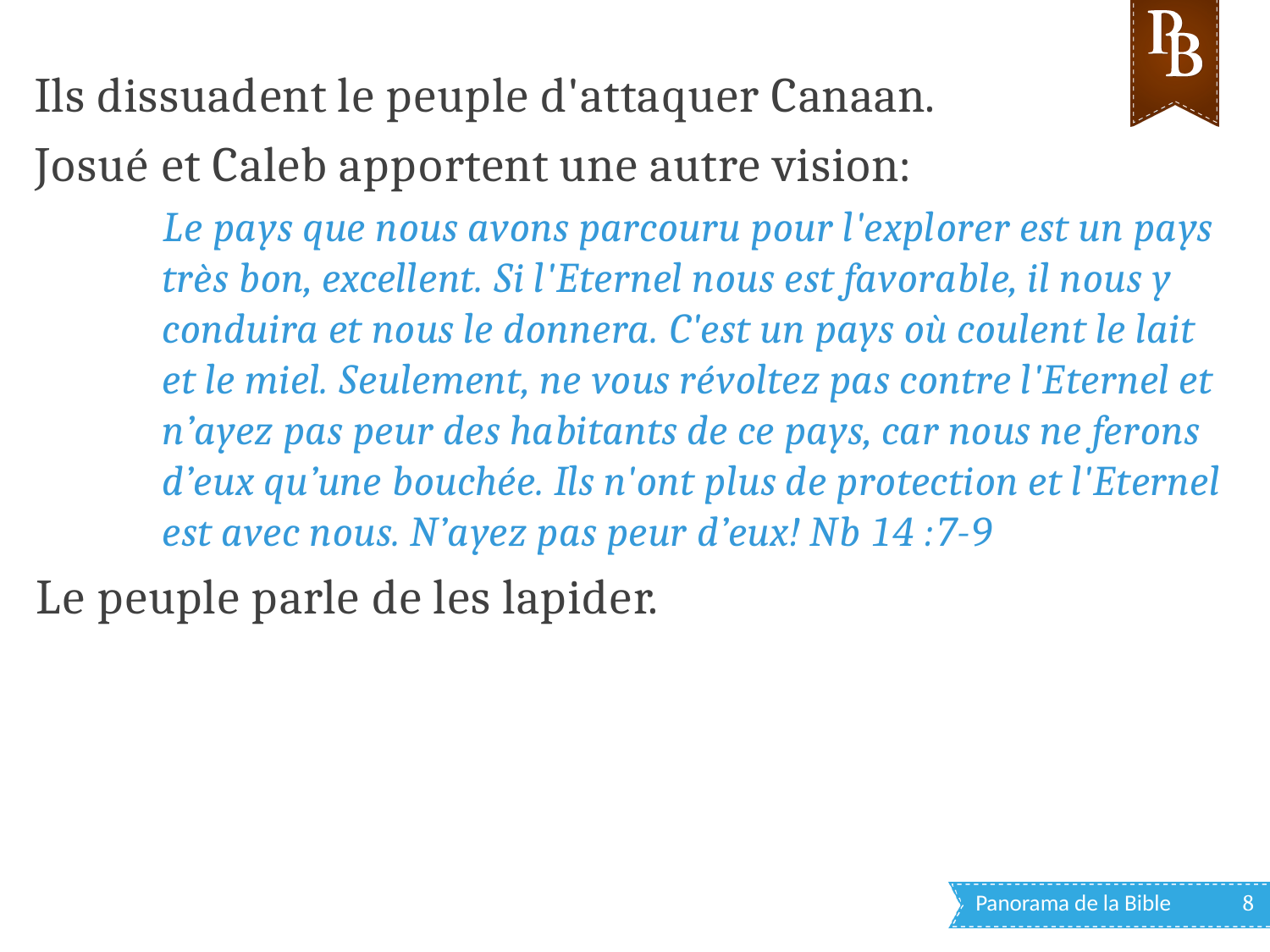

Ils dissuadent le peuple d'attaquer Canaan.
Josué et Caleb apportent une autre vision:
Le pays que nous avons parcouru pour l'explorer est un pays très bon, excellent. Si l'Eternel nous est favorable, il nous y conduira et nous le donnera. C'est un pays où coulent le lait et le miel. Seulement, ne vous révoltez pas contre l'Eternel et n’ayez pas peur des habitants de ce pays, car nous ne ferons d’eux qu’une bouchée. Ils n'ont plus de protection et l'Eternel est avec nous. N’ayez pas peur d’eux! Nb 14 :7-9
Le peuple parle de les lapider.